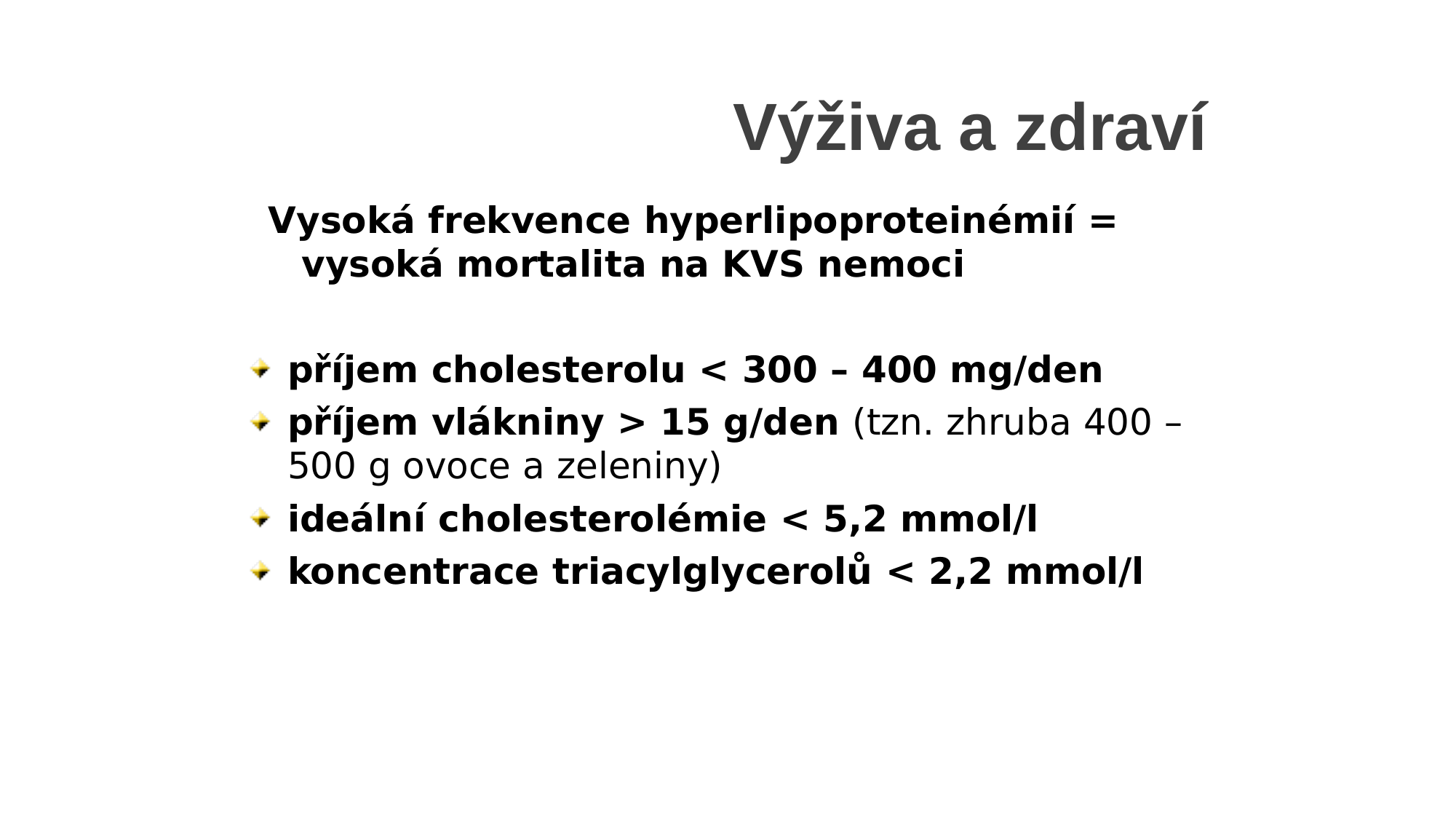

Výživa a zdraví
Vysoká frekvence hyperlipoproteinémií = vysoká mortalita na KVS nemoci

příjem cholesterolu < 300 – 400 mg/den
příjem vlákniny > 15 g/den (tzn. zhruba 400 – 500 g ovoce a zeleniny)
ideální cholesterolémie < 5,2 mmol/l
koncentrace triacylglycerolů < 2,2 mmol/l